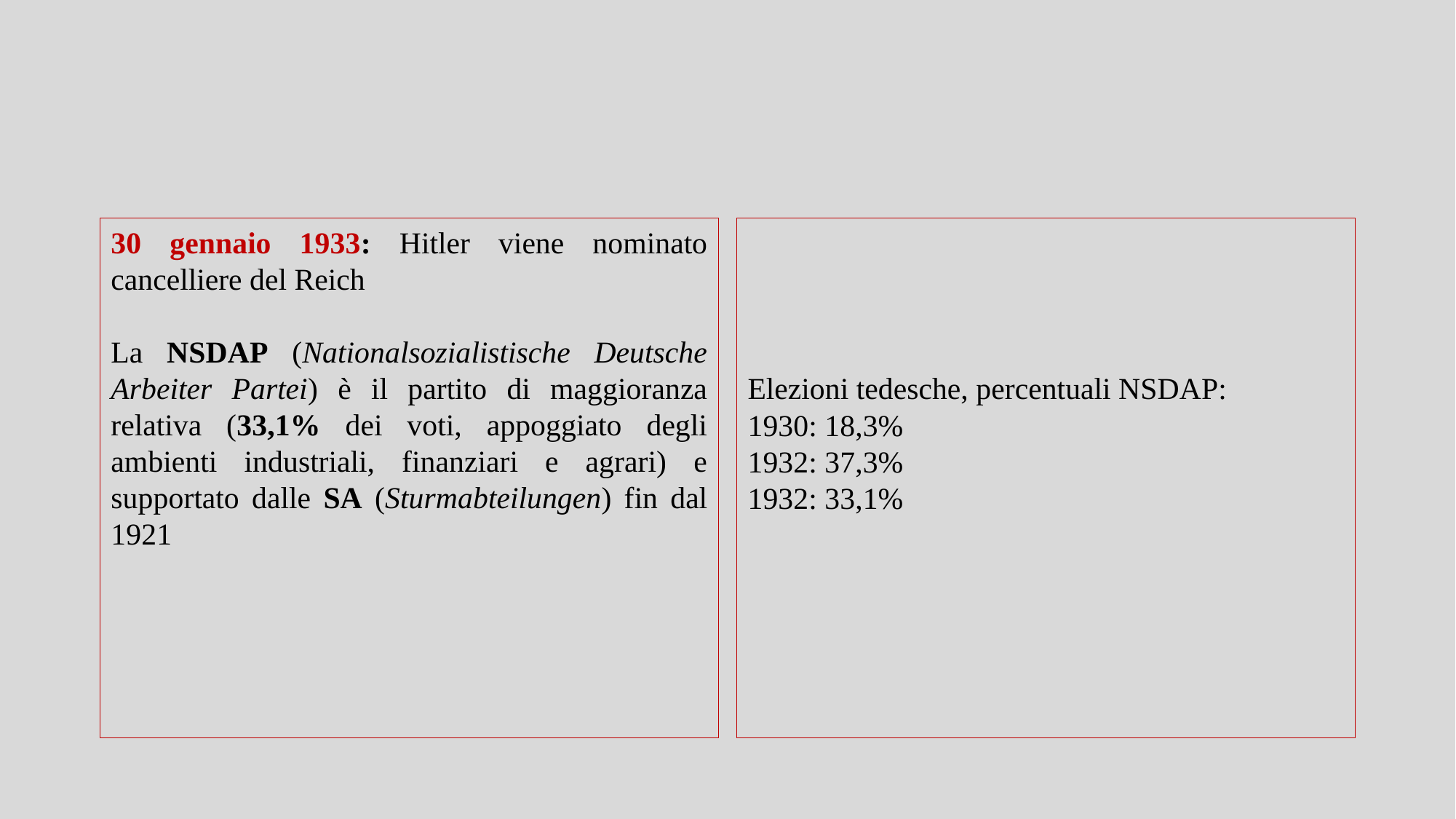

30 gennaio 1933: Hitler viene nominato cancelliere del Reich

La NSDAP (Nationalsozialistische Deutsche Arbeiter Partei) è il partito di maggioranza relativa (33,1% dei voti, appoggiato degli ambienti industriali, finanziari e agrari) e supportato dalle SA (Sturmabteilungen) fin dal 1921

Elezioni tedesche, percentuali NSDAP:
1930: 18,3%
1932: 37,3%
1932: 33,1%